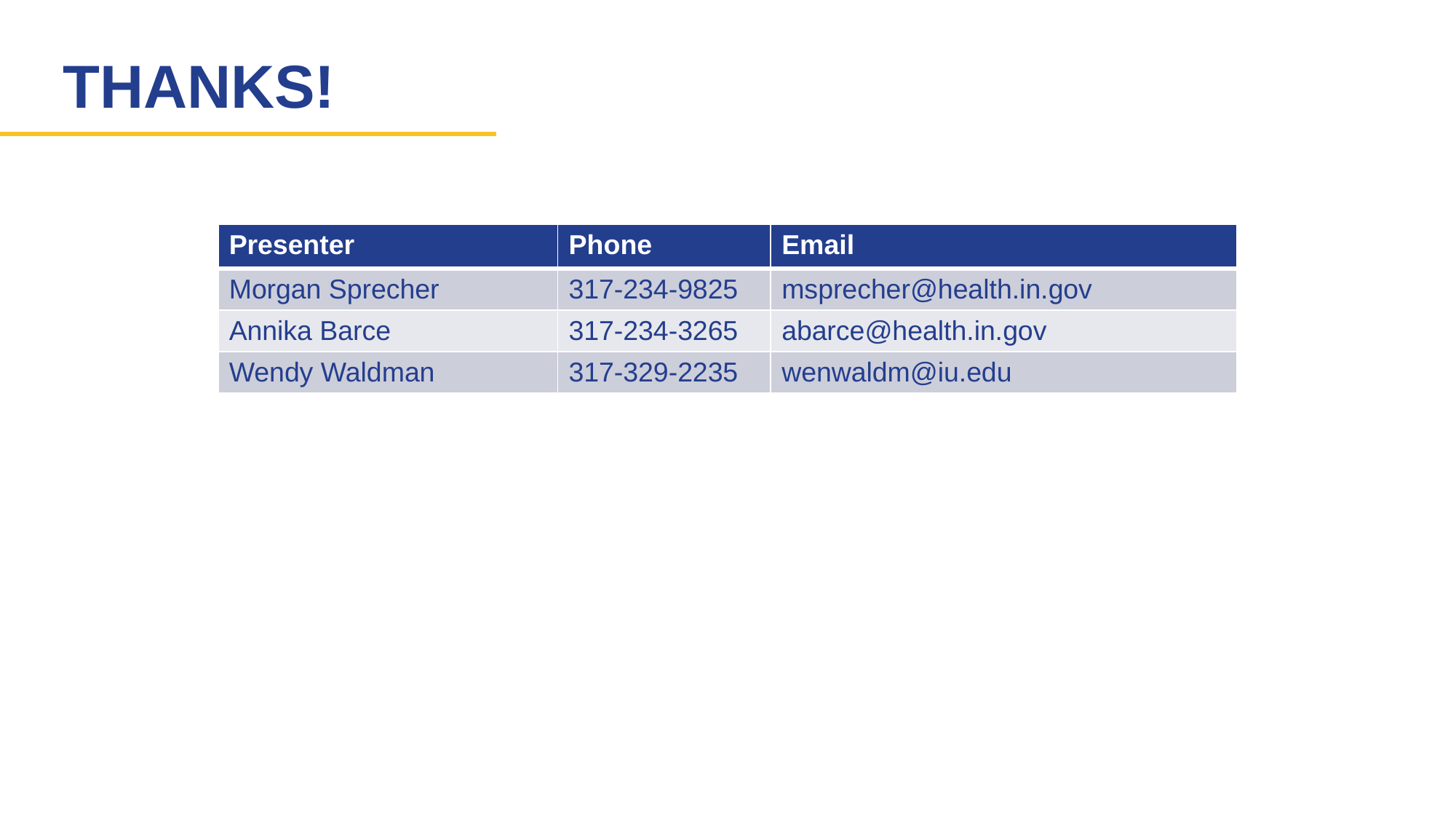

# THANKS!
| Presenter | Phone | Email |
| --- | --- | --- |
| Morgan Sprecher | 317-234-9825 | msprecher@health.in.gov |
| Annika Barce | 317-234-3265 | abarce@health.in.gov |
| Wendy Waldman | 317-329-2235 | wenwaldm@iu.edu |
24